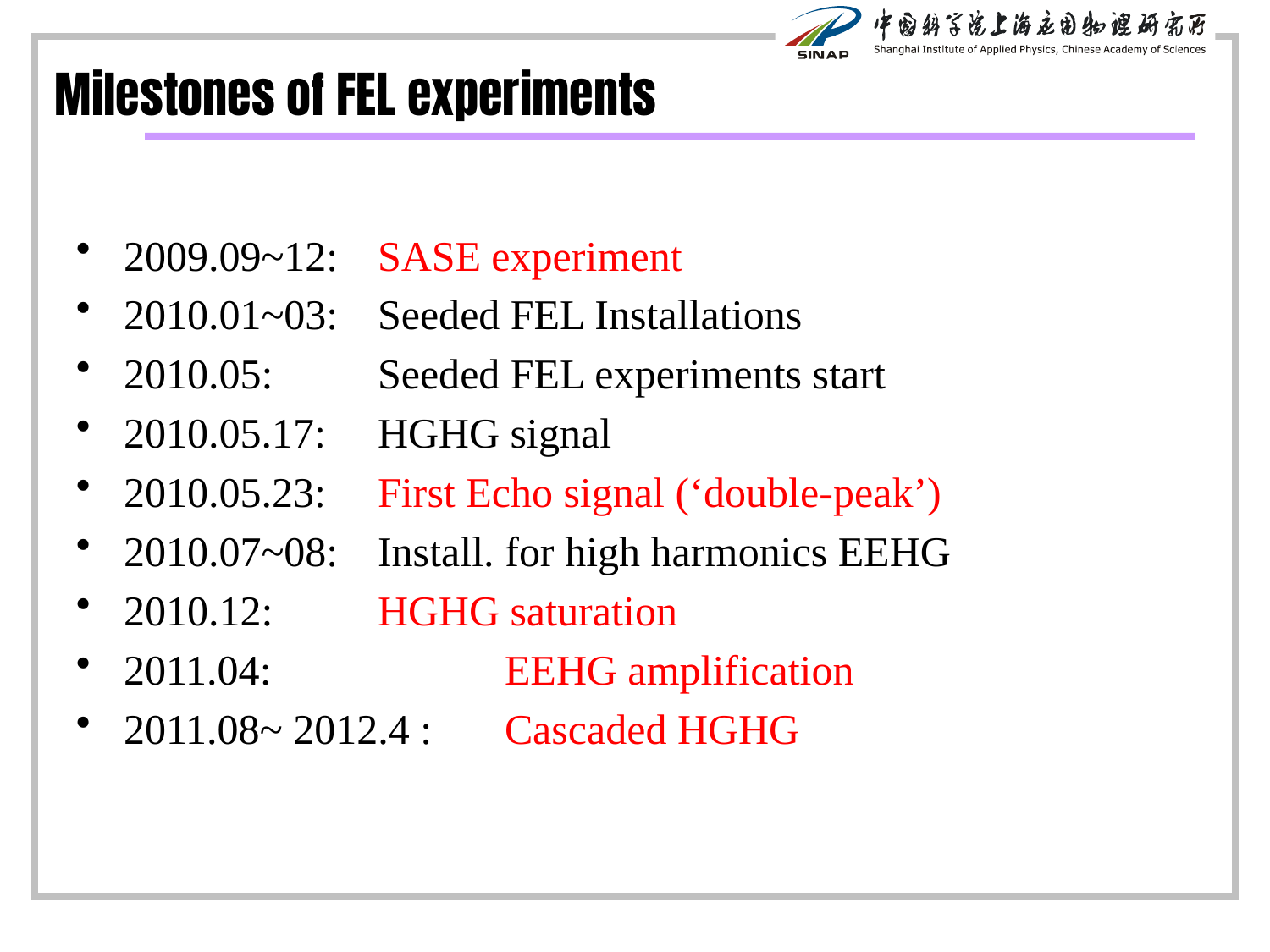

# Milestones of FEL experiments
2009.09~12:  	SASE experiment
2010.01~03: 	Seeded FEL Installations
2010.05:       	Seeded FEL experiments start
2010.05.17:  	HGHG signal
2010.05.23: 	First Echo signal (‘double-peak’)
2010.07~08:  	Install. for high harmonics EEHG
2010.12:       	HGHG saturation
2011.04: 		EEHG amplification
2011.08~ 2012.4 : 	Cascaded HGHG